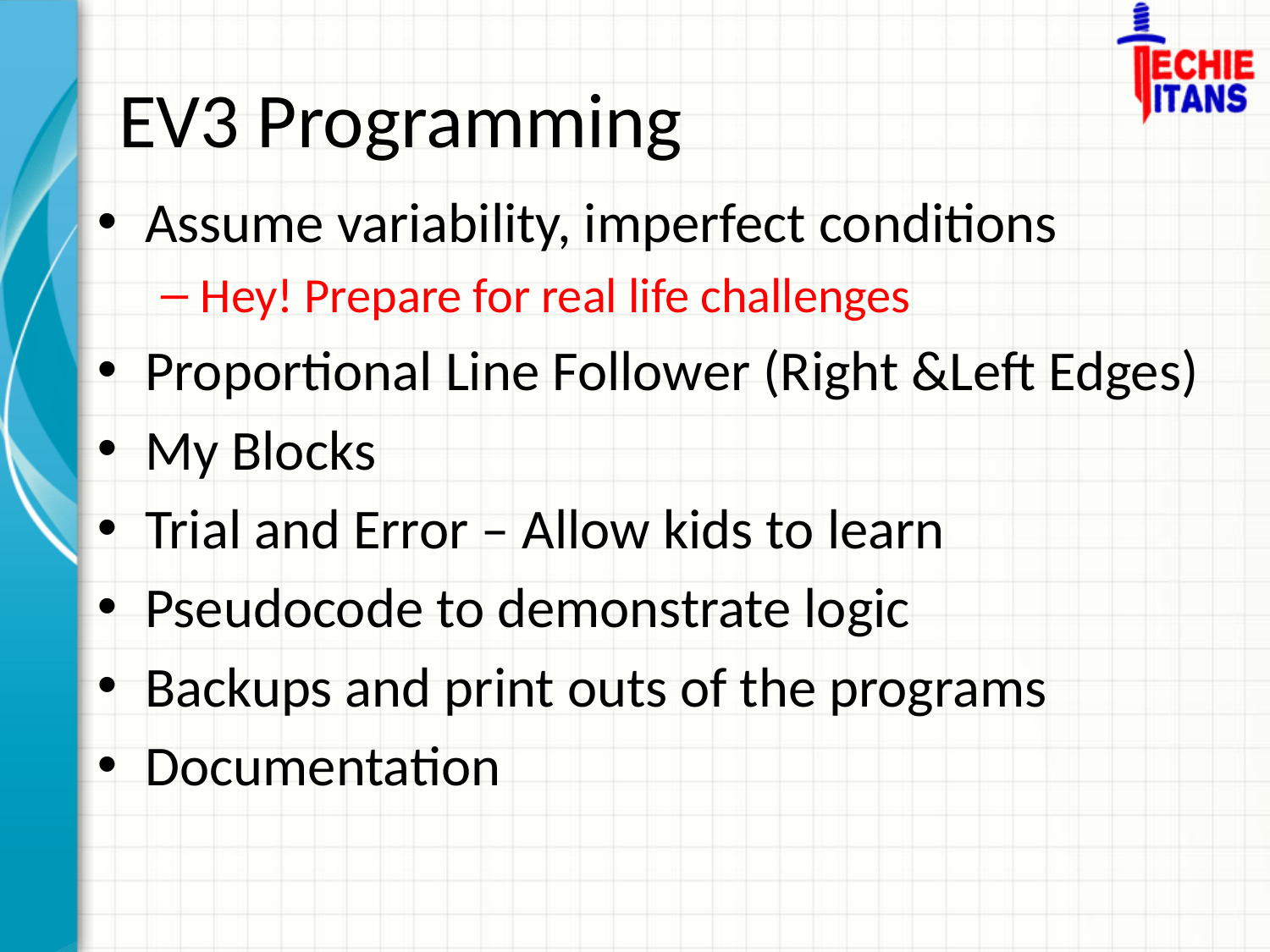

# EV3 Programming
Assume variability, imperfect conditions
Hey! Prepare for real life challenges
Proportional Line Follower (Right &Left Edges)
My Blocks
Trial and Error – Allow kids to learn
Pseudocode to demonstrate logic
Backups and print outs of the programs
Documentation